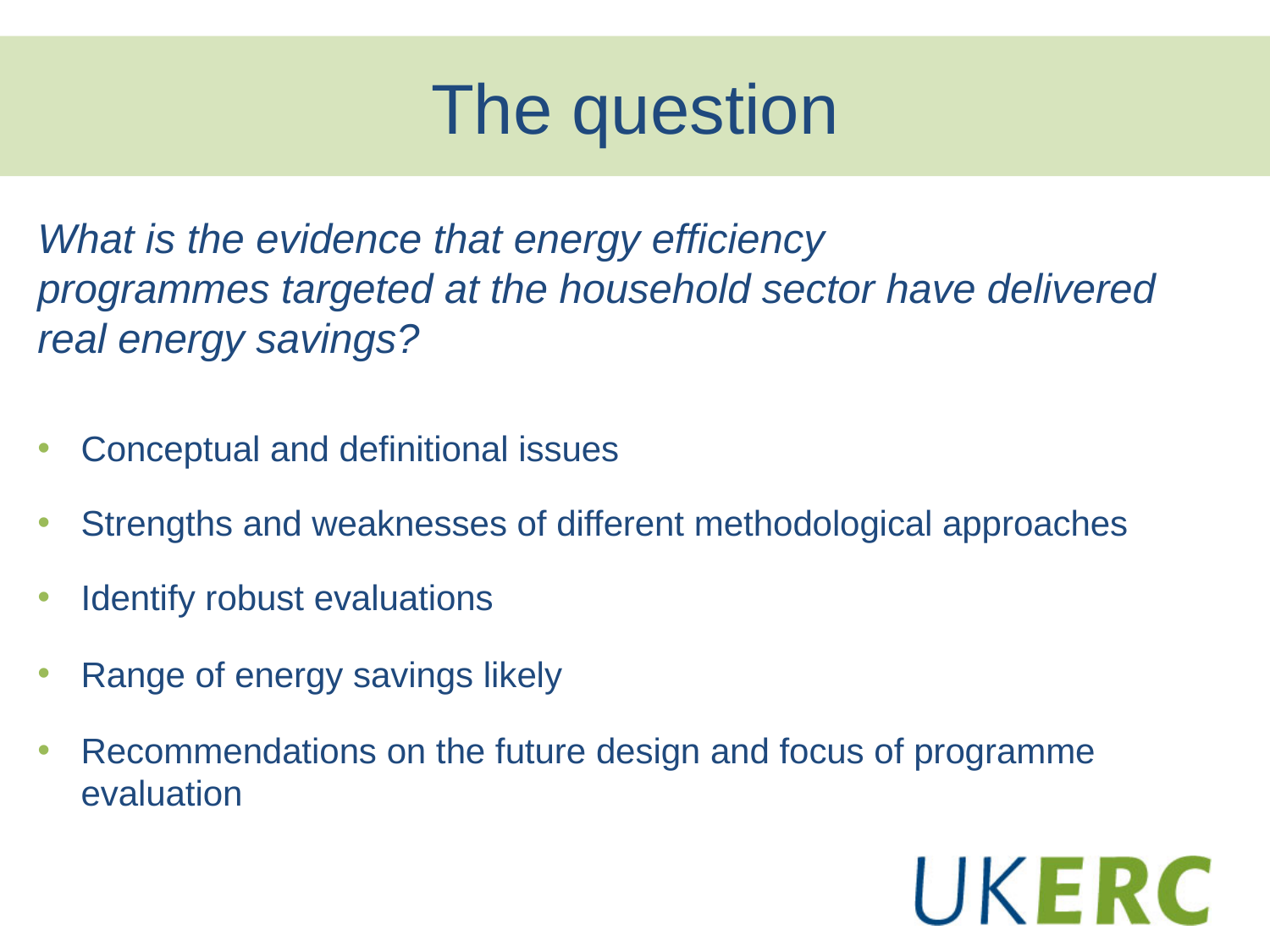

# The question
What is the evidence that energy efficiency programmes targeted at the household sector have delivered real energy savings?

Conceptual and definitional issues

Strengths and weaknesses of different methodological approaches

Identify robust evaluations

Range of energy savings likely

Recommendations on the future design and focus of programme evaluation